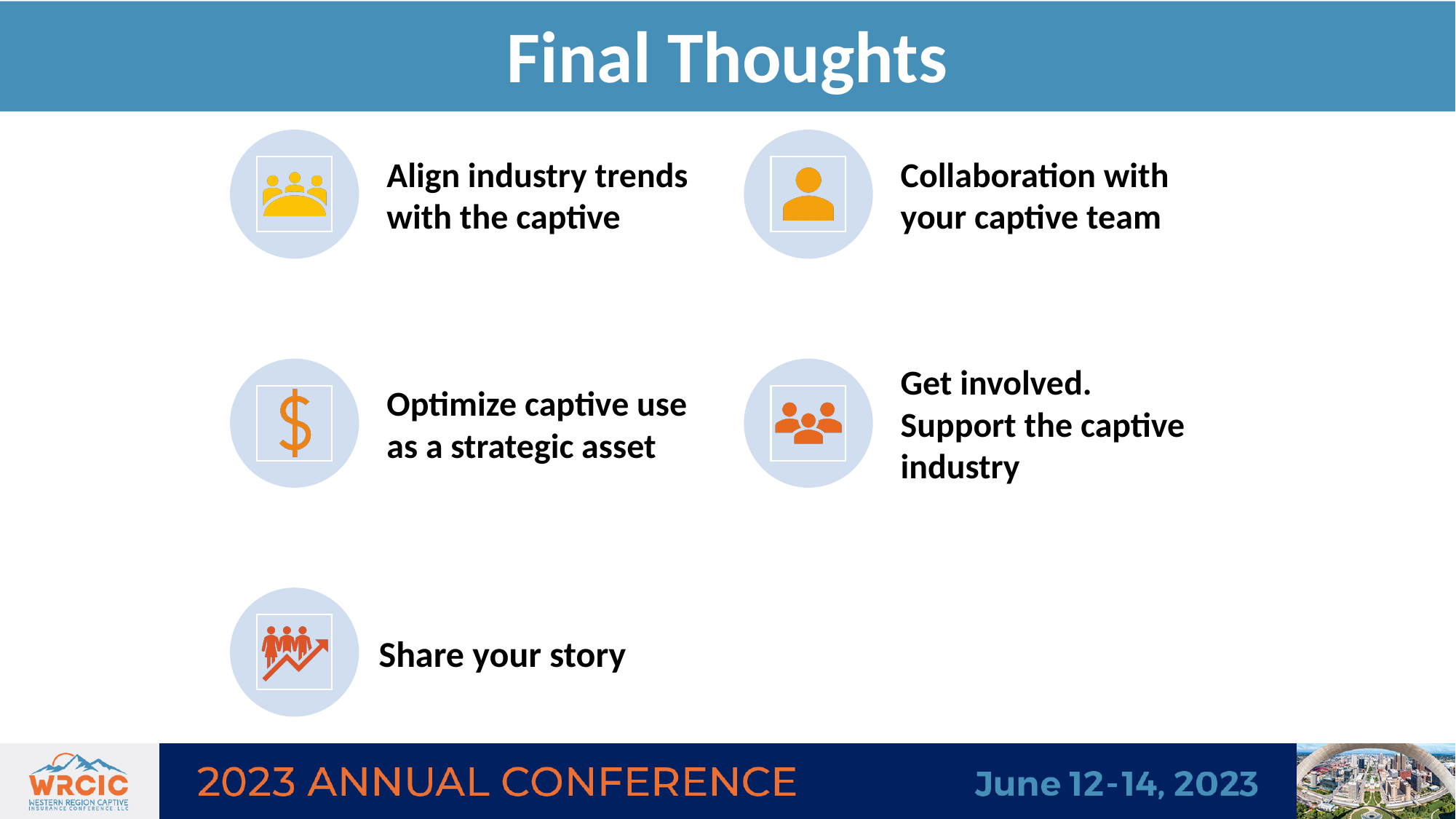

Final Thoughts
Align industry trends with the captive
Collaboration with your captive team
Optimize captive use as a strategic asset
Get involved. Support the captive industry
Share your story